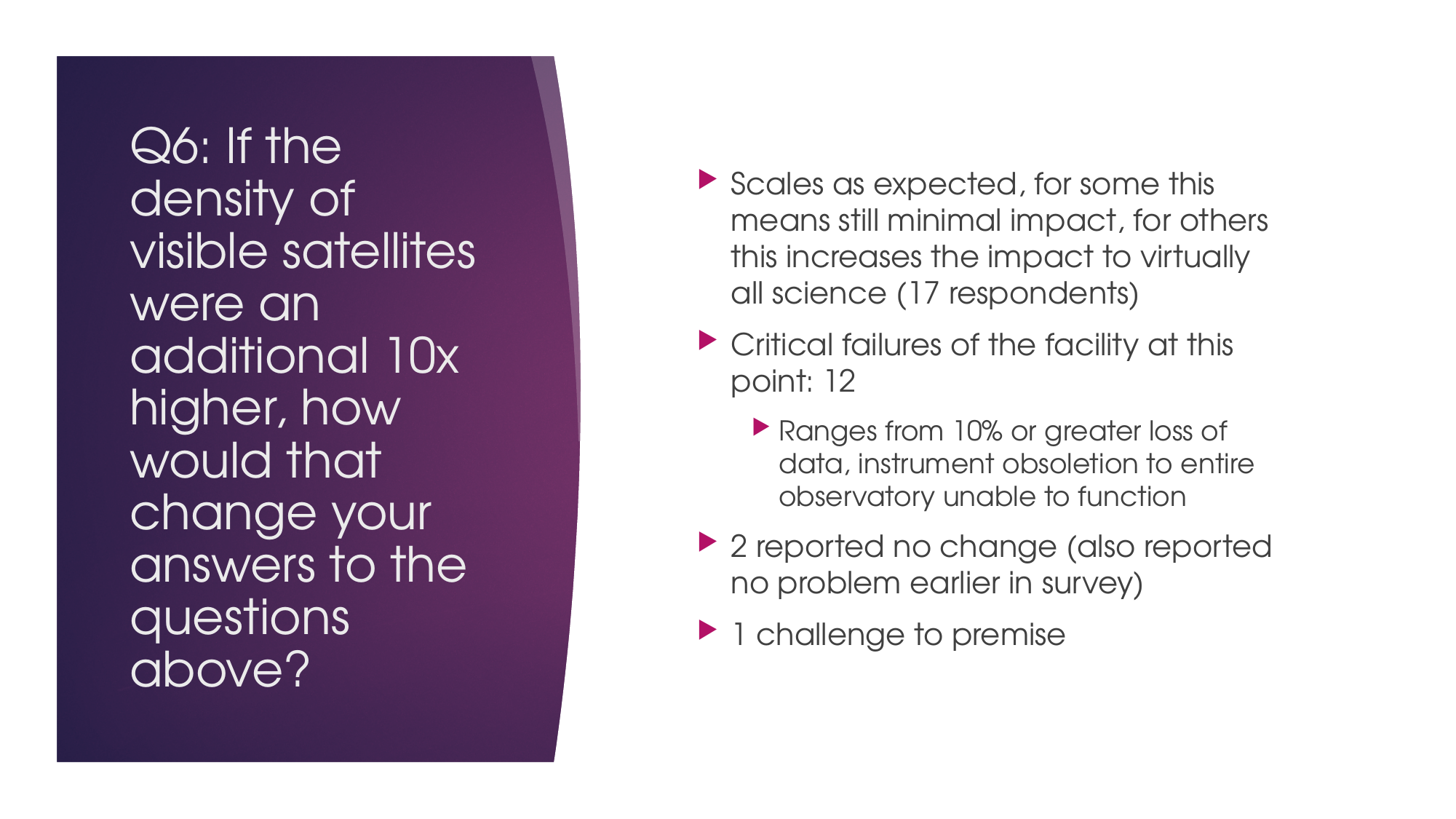

Scales as expected, for some this means still minimal impact, for others this increases the impact to virtually all science (17 respondents)
Critical failures of the facility at this point: 12
Ranges from 10% or greater loss of data, instrument obsoletion to entire observatory unable to function
2 reported no change (also reported no problem earlier in survey)
1 challenge to premise
# Q6: If the density of visible satellites were an additional 10x higher, how would that change your answers to the questions above?